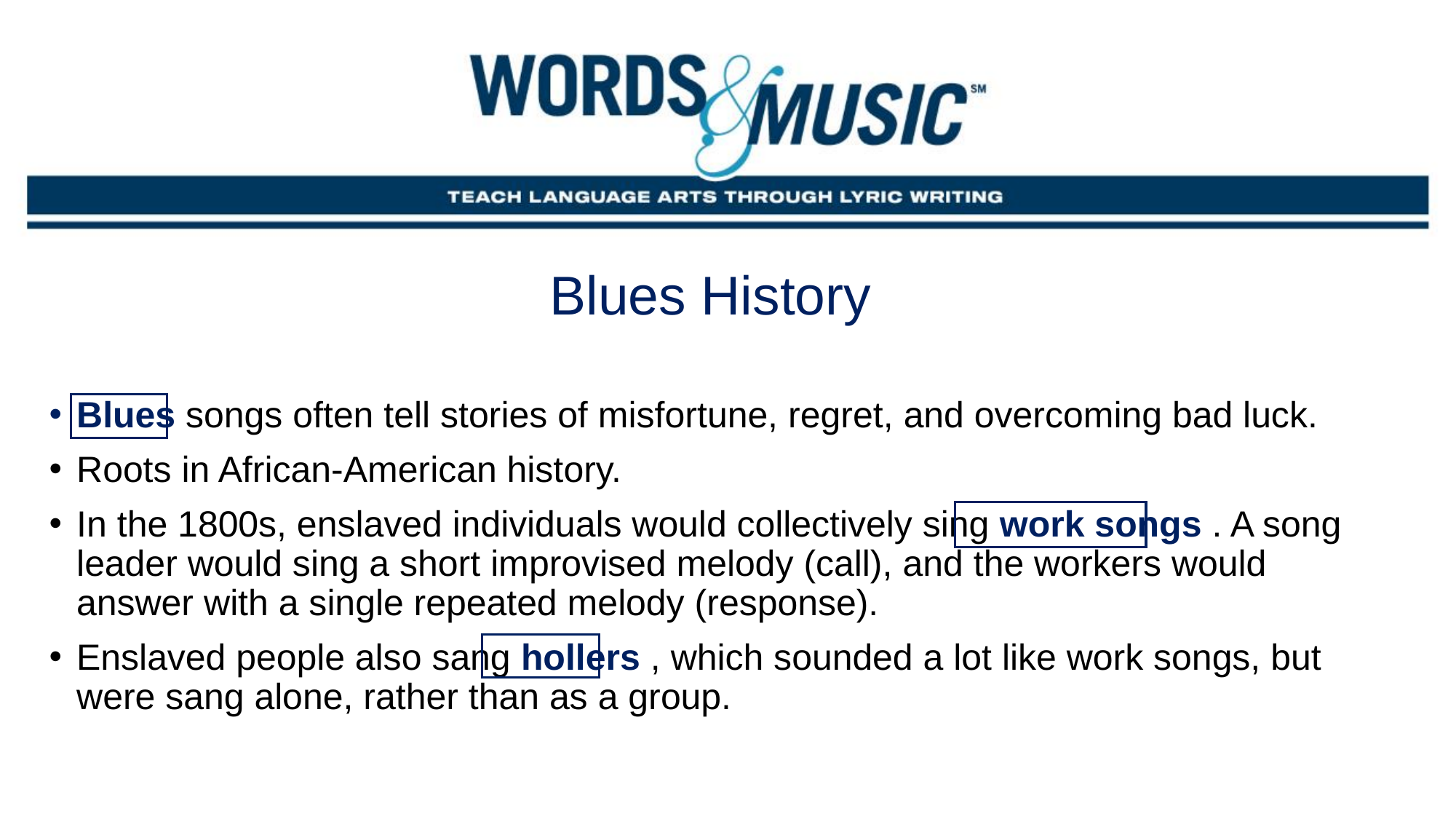

Blues History

Blues songs often tell stories of misfortune, regret, and overcoming bad luck.
Roots in African-American history.
In the 1800s, enslaved individuals would collectively sing work songs . A song leader would sing a short improvised melody (call), and the workers would answer with a single repeated melody (response).
Enslaved people also sang hollers , which sounded a lot like work songs, but were sang alone, rather than as a group.